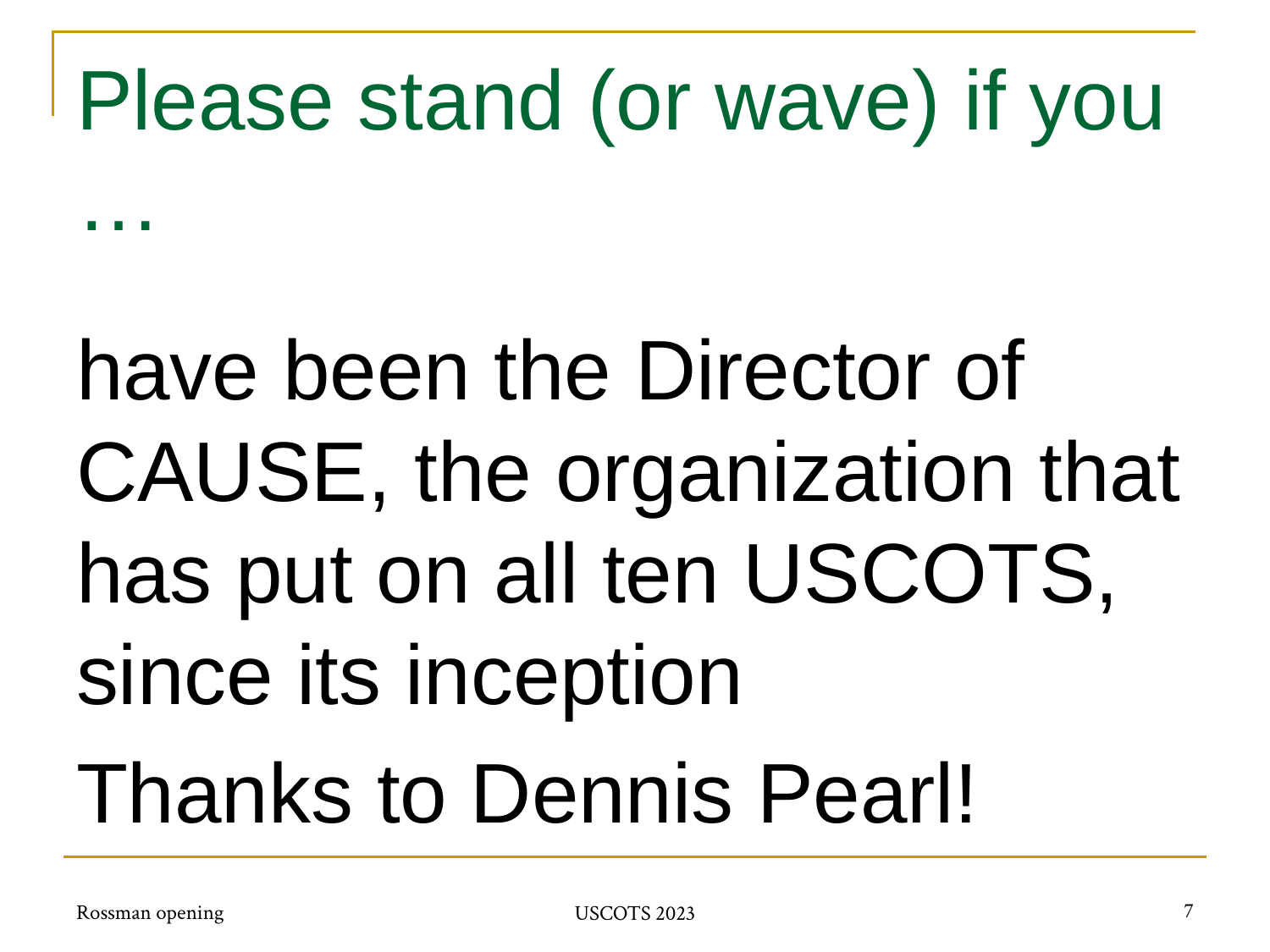

# Please stand (or wave) if you …

have been the Director of CAUSE, the organization that has put on all ten USCOTS, since its inception
Thanks to Dennis Pearl!
Rossman opening
7
USCOTS 2023